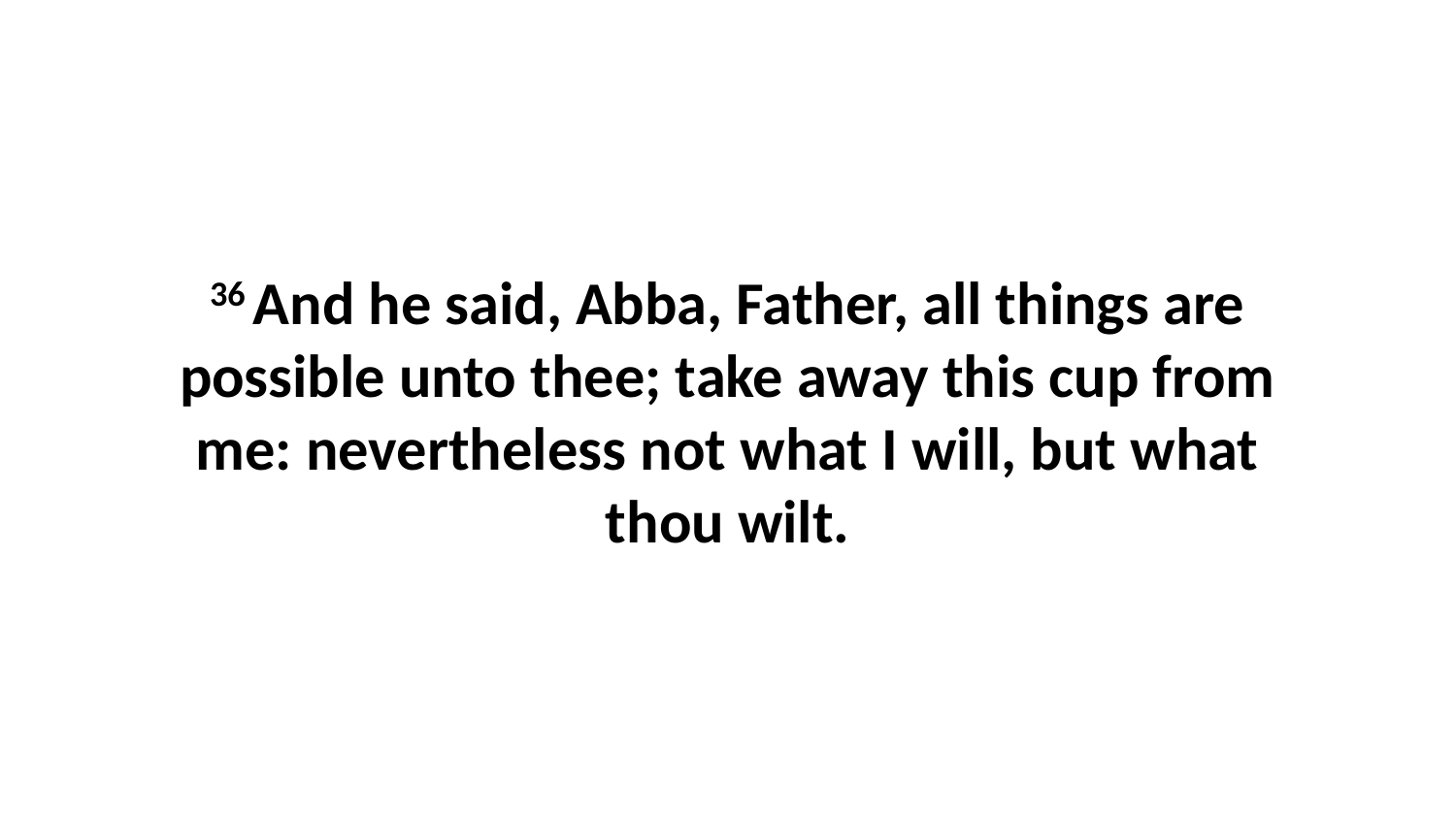

36 And he said, Abba, Father, all things are possible unto thee; take away this cup from me: nevertheless not what I will, but what thou wilt.